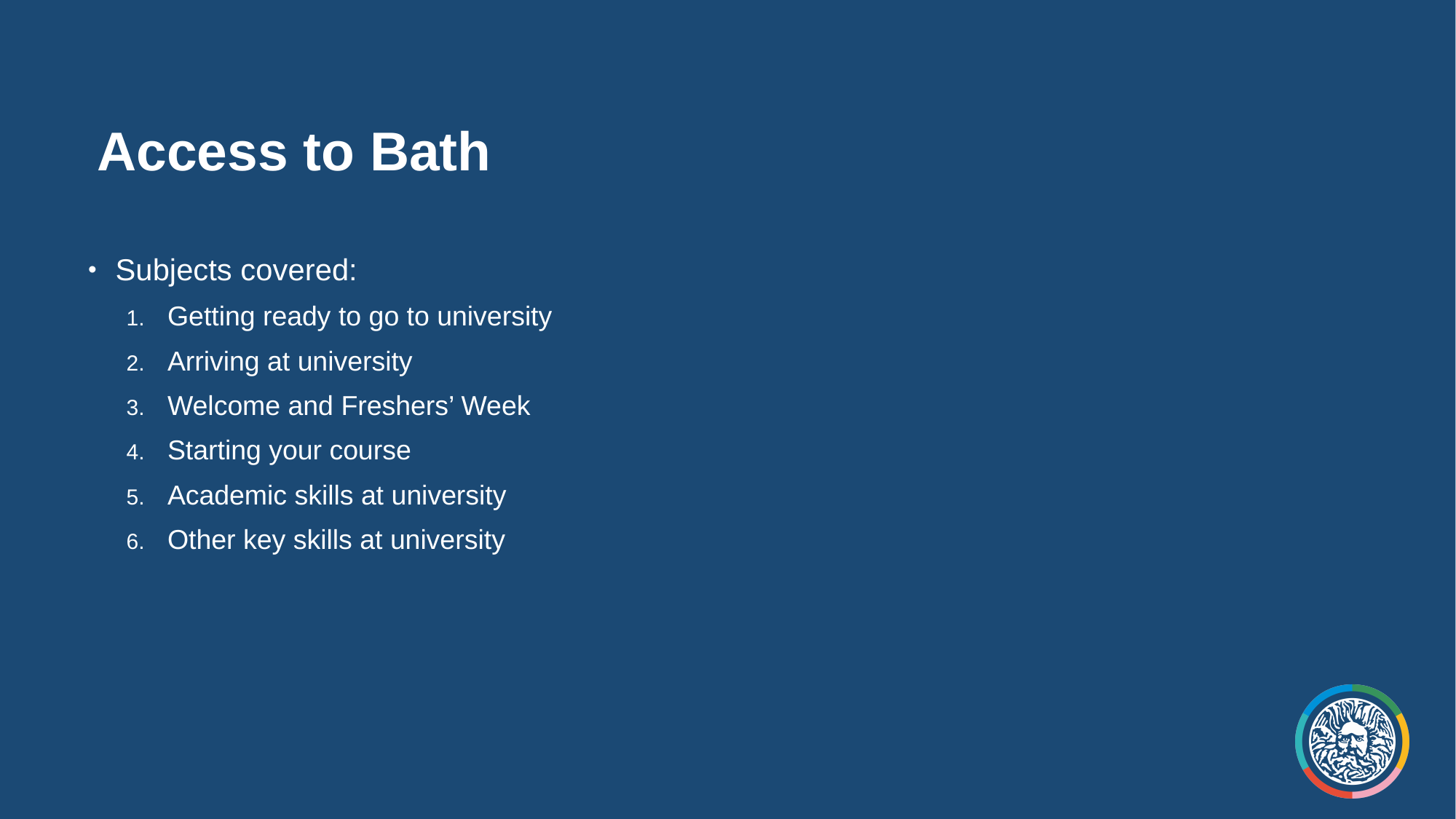

# Access to Bath

Subjects covered:
Getting ready to go to university
Arriving at university
Welcome and Freshers’ Week
Starting your course
Academic skills at university
Other key skills at university